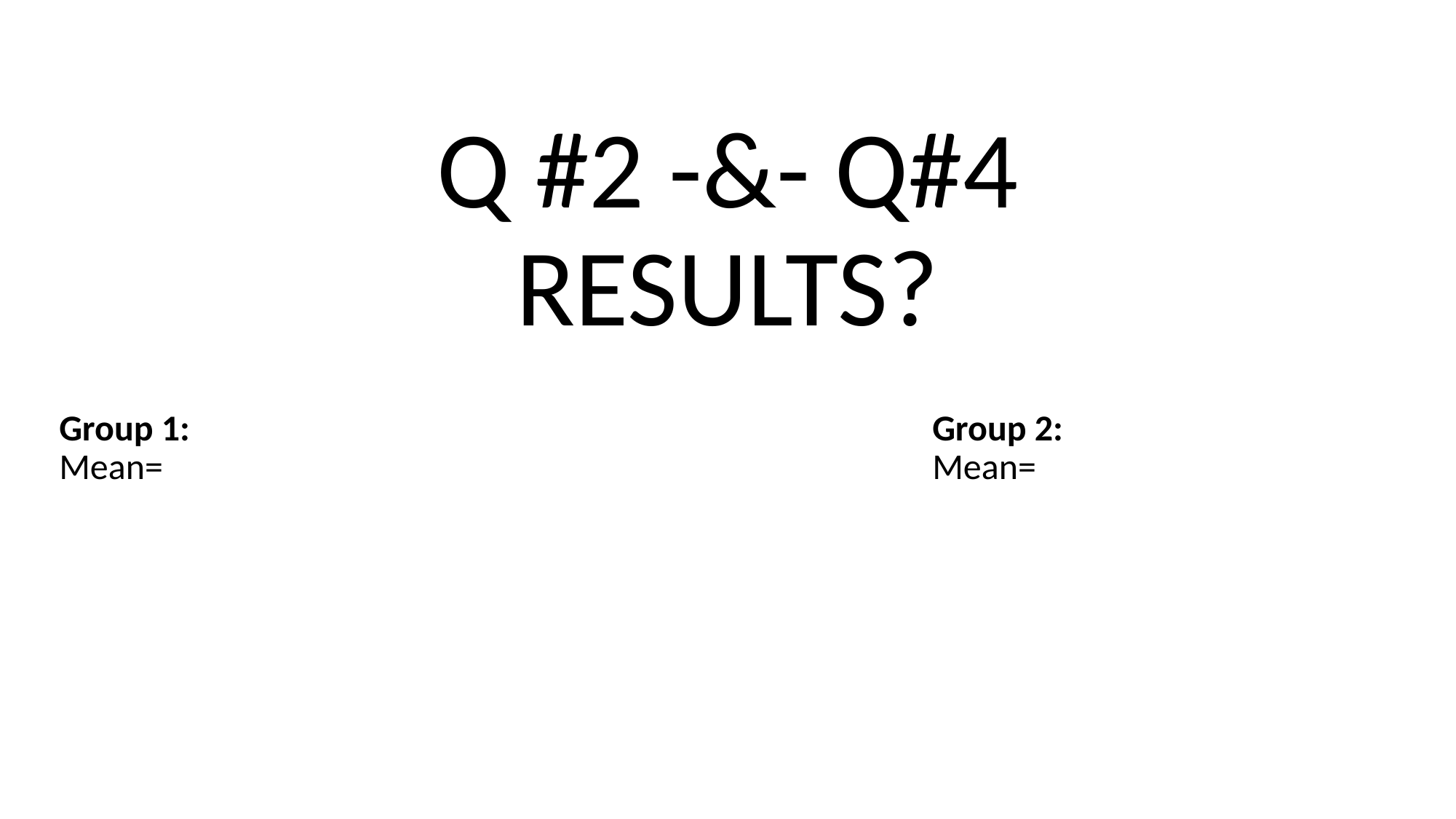

# Q #2 -&- Q#4 RESULTS?
Group 1: 							Group 2:
Mean= 							Mean=